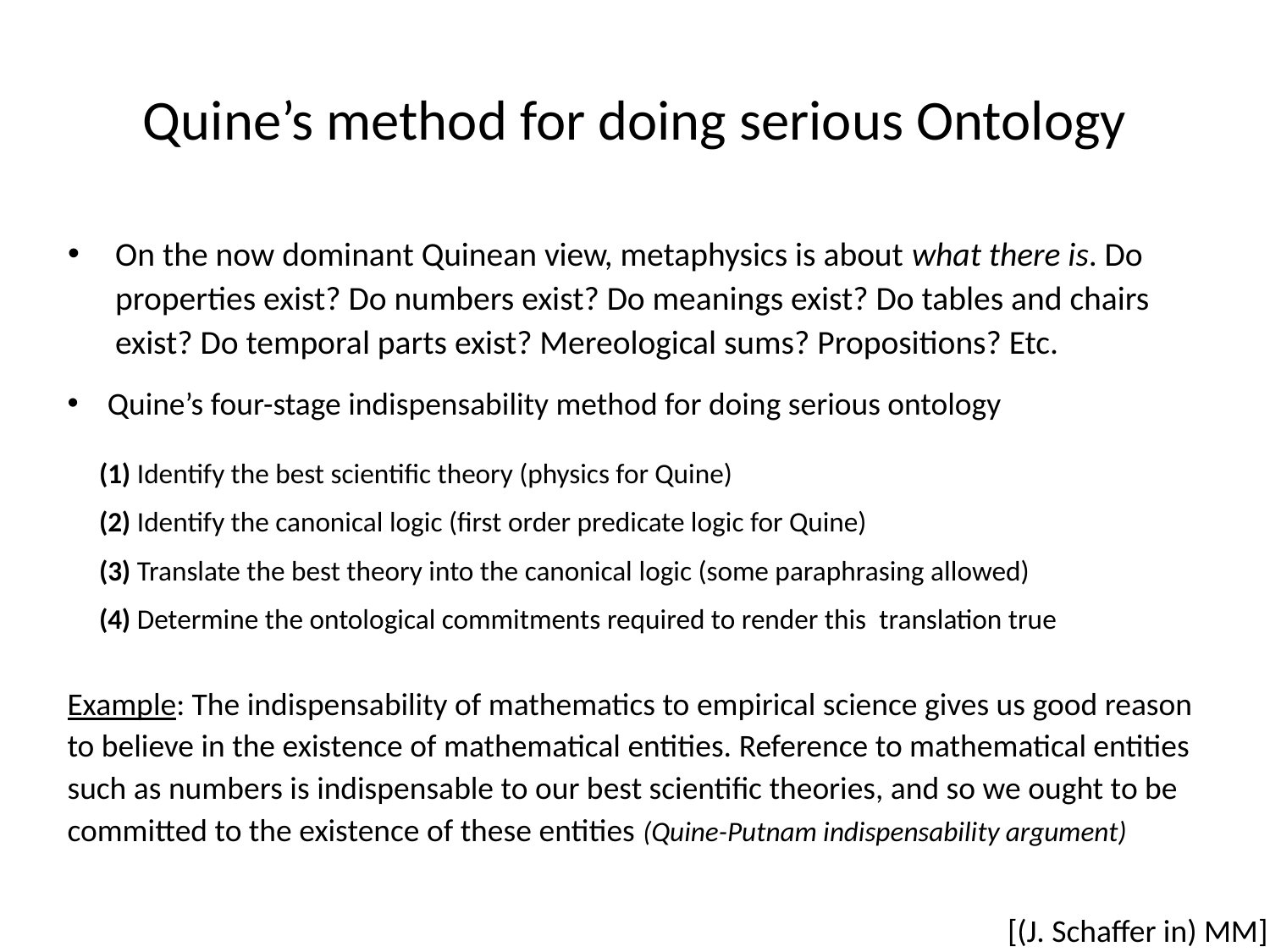

# Quine’s method for doing serious Ontology
On the now dominant Quinean view, metaphysics is about what there is. Do properties exist? Do numbers exist? Do meanings exist? Do tables and chairs exist? Do temporal parts exist? Mereological sums? Propositions? Etc.

    Quine’s four-stage indispensability method for doing serious ontology

     (1) Identify the best scientific theory (physics for Quine)

     (2) Identify the canonical logic (first order predicate logic for Quine)

     (3) Translate the best theory into the canonical logic (some paraphrasing allowed)

     (4) Determine the ontological commitments required to render this  translation true
Example: The indispensability of mathematics to empirical science gives us good reason to believe in the existence of mathematical entities. Reference to mathematical entities such as numbers is indispensable to our best scientific theories, and so we ought to be committed to the existence of these entities (Quine-Putnam indispensability argument)
[(J. Schaffer in) MM]